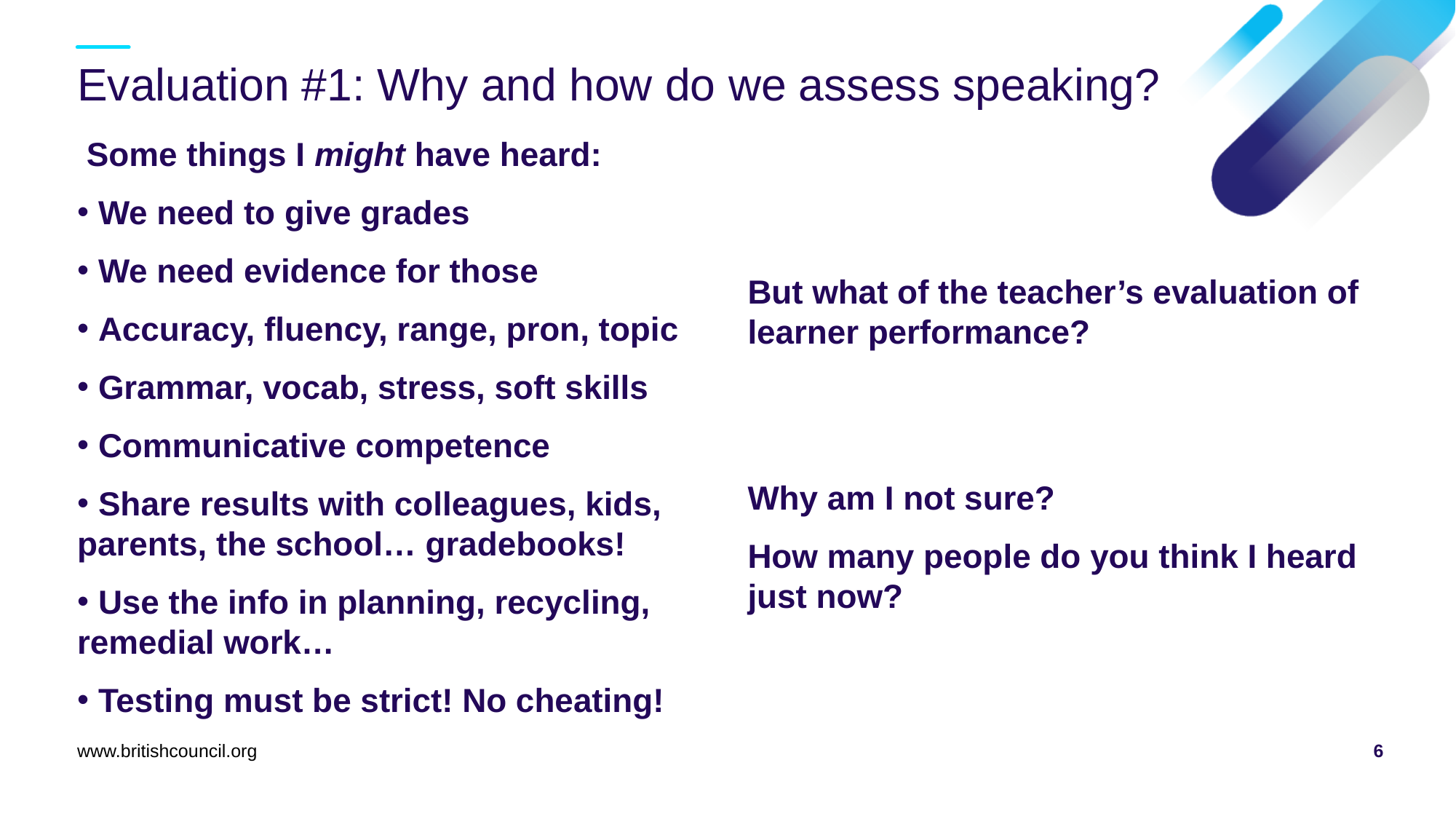

# Evaluation #1: Why and how do we assess speaking?
 Some things I might have heard:
 We need to give grades
 We need evidence for those
 Accuracy, fluency, range, pron, topic
 Grammar, vocab, stress, soft skills
 Communicative competence
 Share results with colleagues, kids, parents, the school… gradebooks!
 Use the info in planning, recycling, remedial work…
 Testing must be strict! No cheating!
But what of the teacher’s evaluation of learner performance?
Why am I not sure?
How many people do you think I heard just now?
www.britishcouncil.org
6